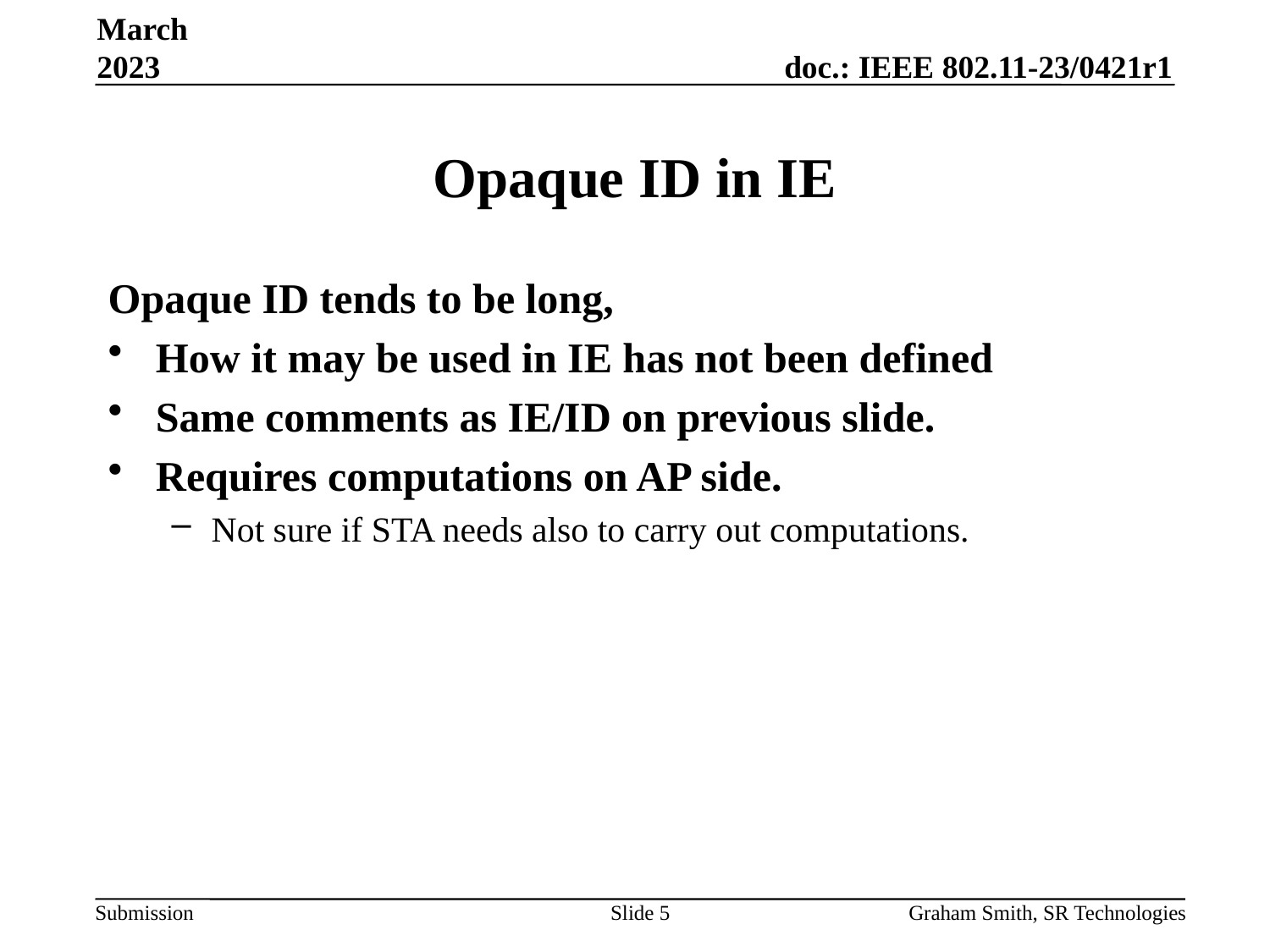

March 2023
# Opaque ID in IE
Opaque ID tends to be long,
How it may be used in IE has not been defined
Same comments as IE/ID on previous slide.
Requires computations on AP side.
Not sure if STA needs also to carry out computations.

Slide 5
Graham Smith, SR Technologies